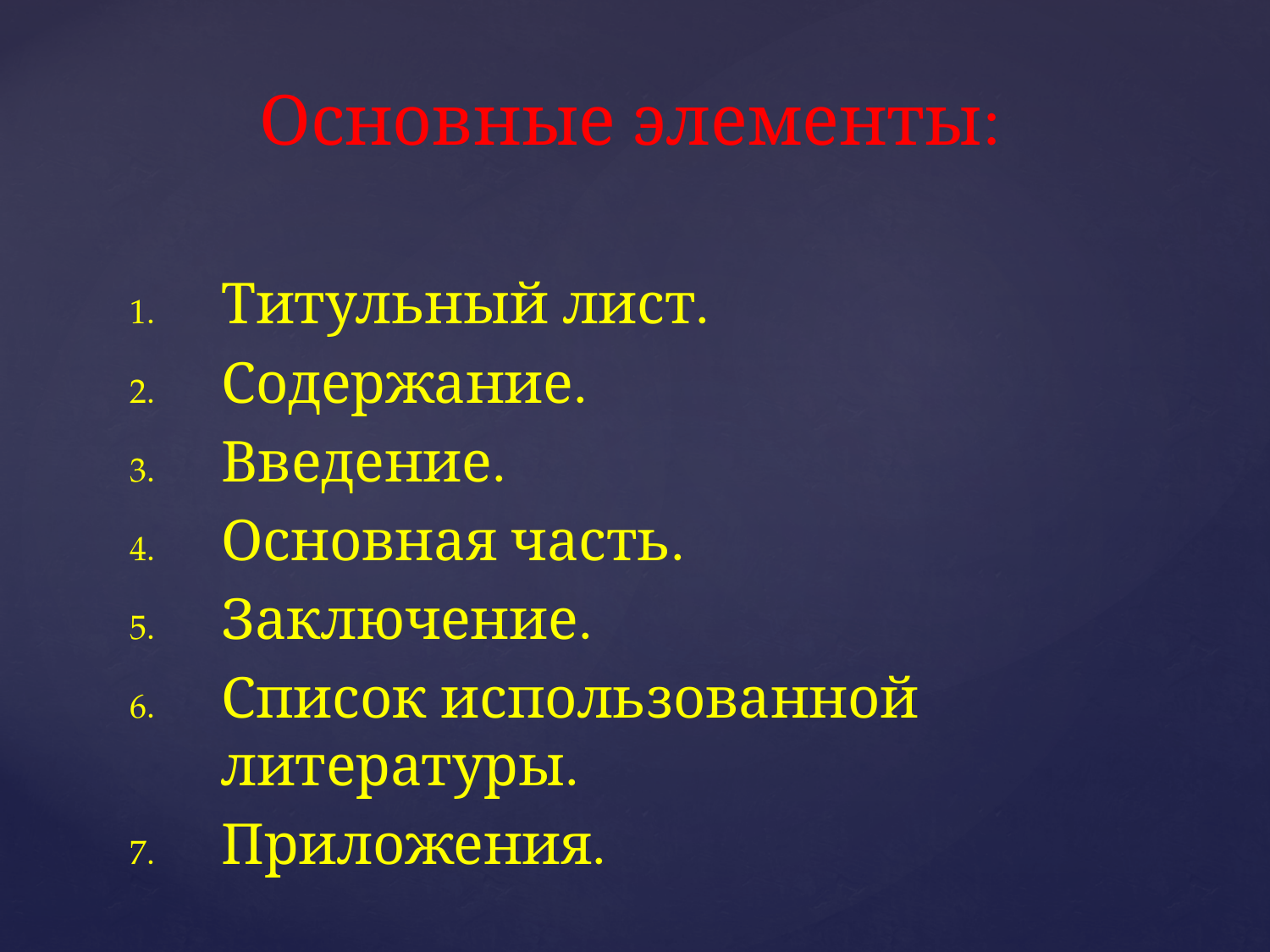

Основные элементы:

Титульный лист.
Содержание.
Введение.
Основная часть.
Заключение.
Список использованной литературы.
Приложения.
#